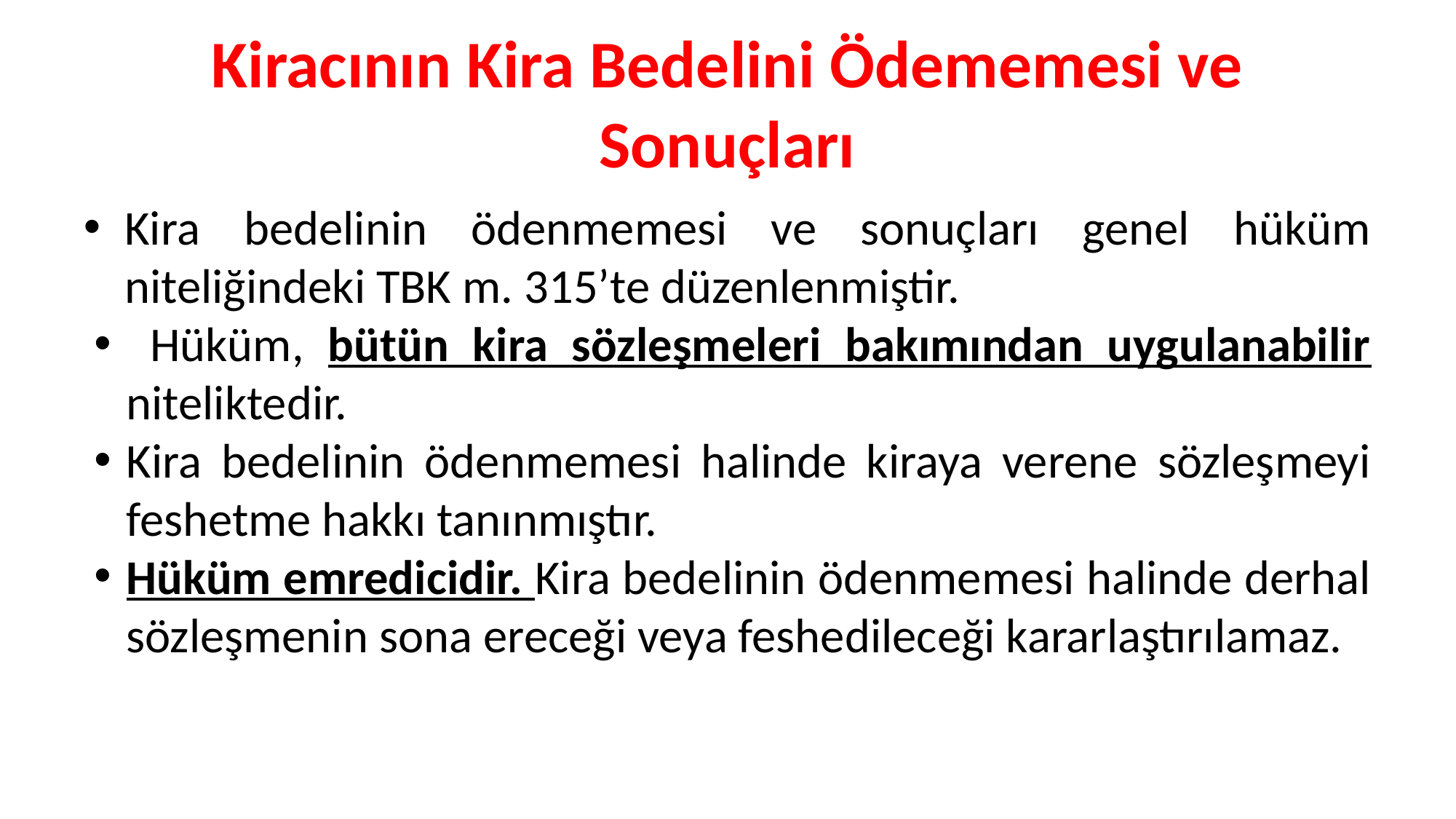

# Kiracının Kira Bedelini Ödememesi ve Sonuçları
Kira bedelinin ödenmemesi ve sonuçları genel hüküm niteliğindeki TBK m. 315’te düzenlenmiştir.
 Hüküm, bütün kira sözleşmeleri bakımından uygulanabilir niteliktedir.
Kira bedelinin ödenmemesi halinde kiraya verene sözleşmeyi feshetme hakkı tanınmıştır.
Hüküm emredicidir. Kira bedelinin ödenmemesi halinde derhal sözleşmenin sona ereceği veya feshedileceği kararlaştırılamaz.